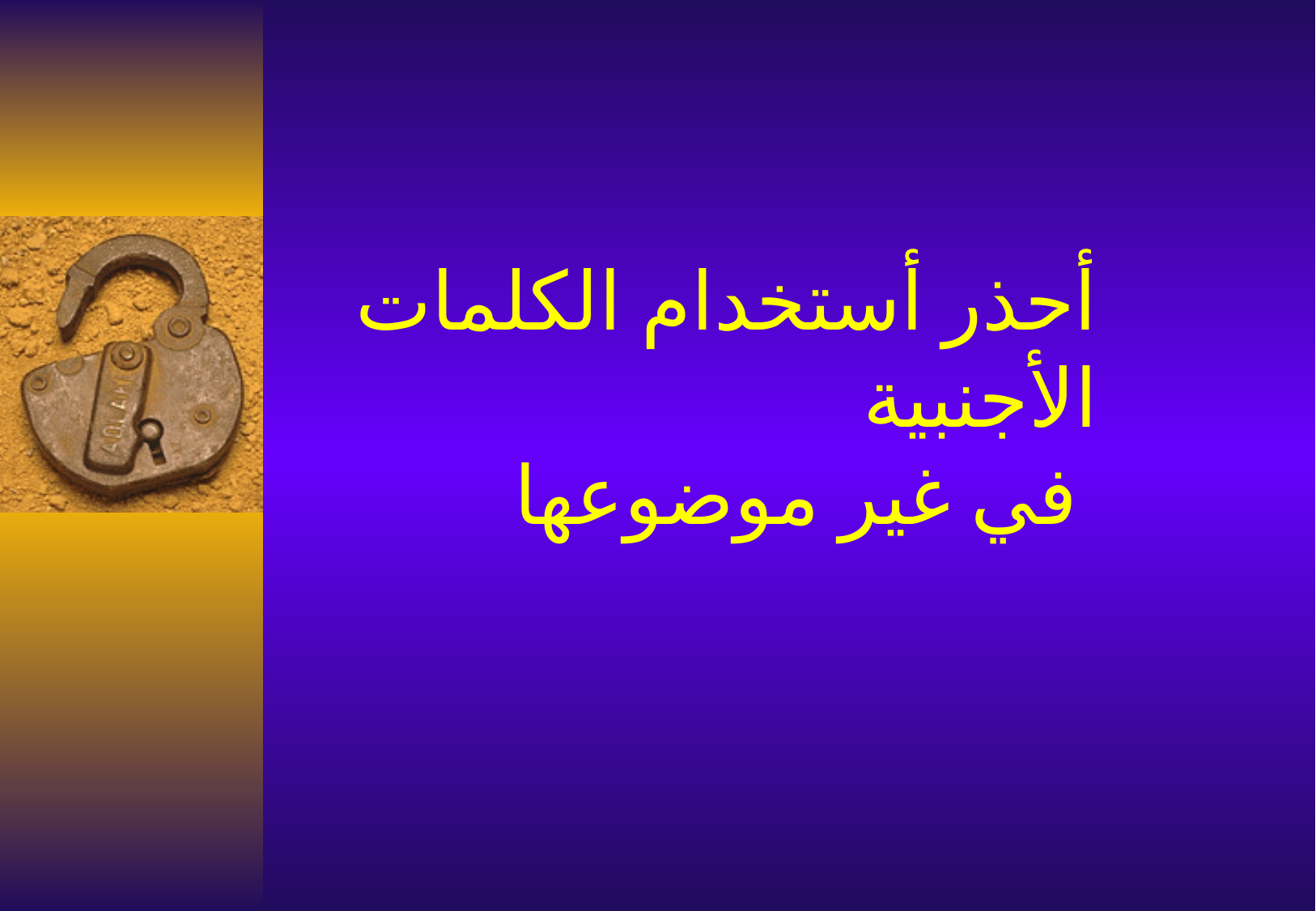

# أحذر أستخدام الكلمات الأجنبية في غير موضوعها